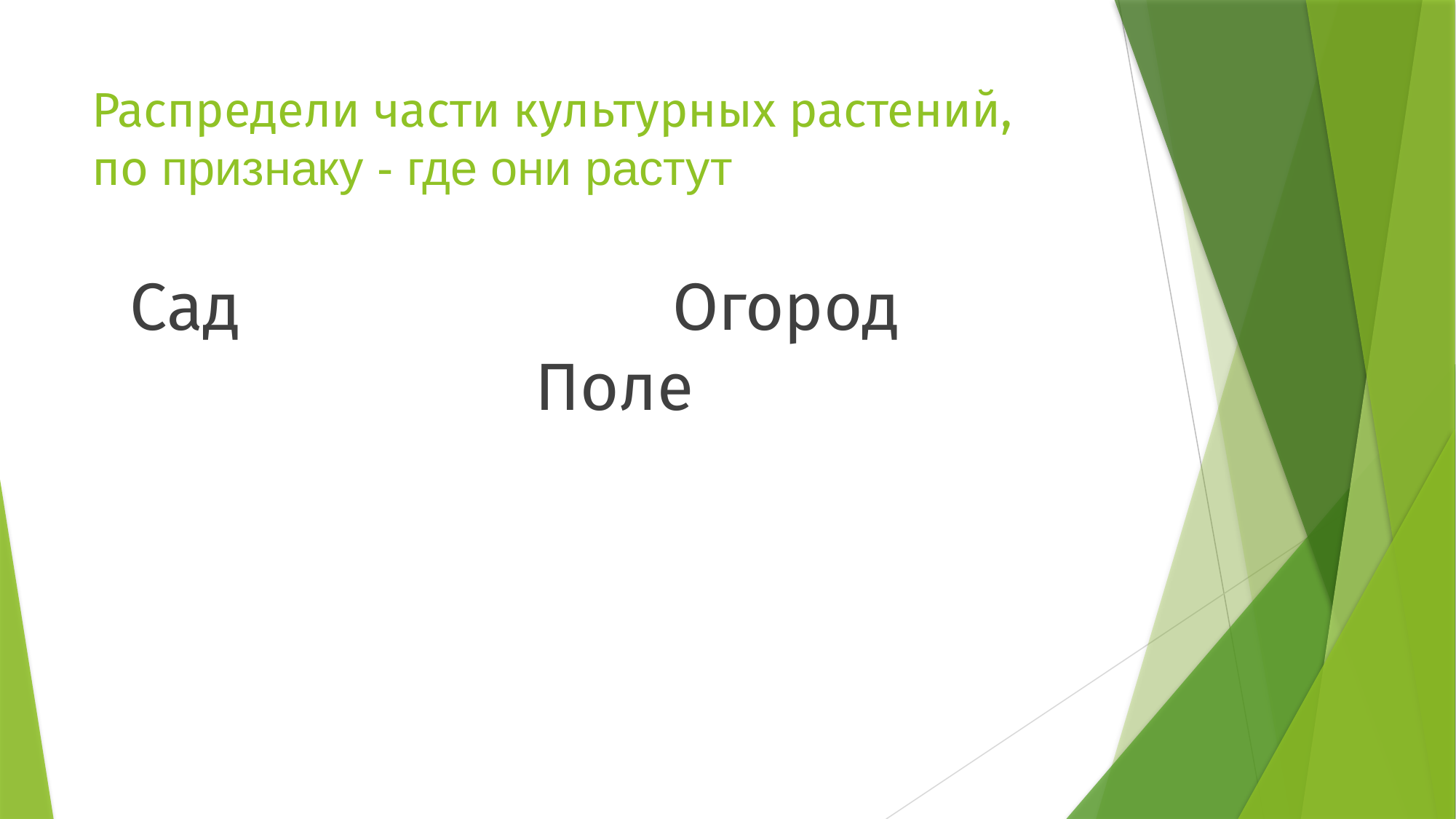

# Распредели части культурных растений, по признаку - где они растут
 Сад                        Огород           Поле